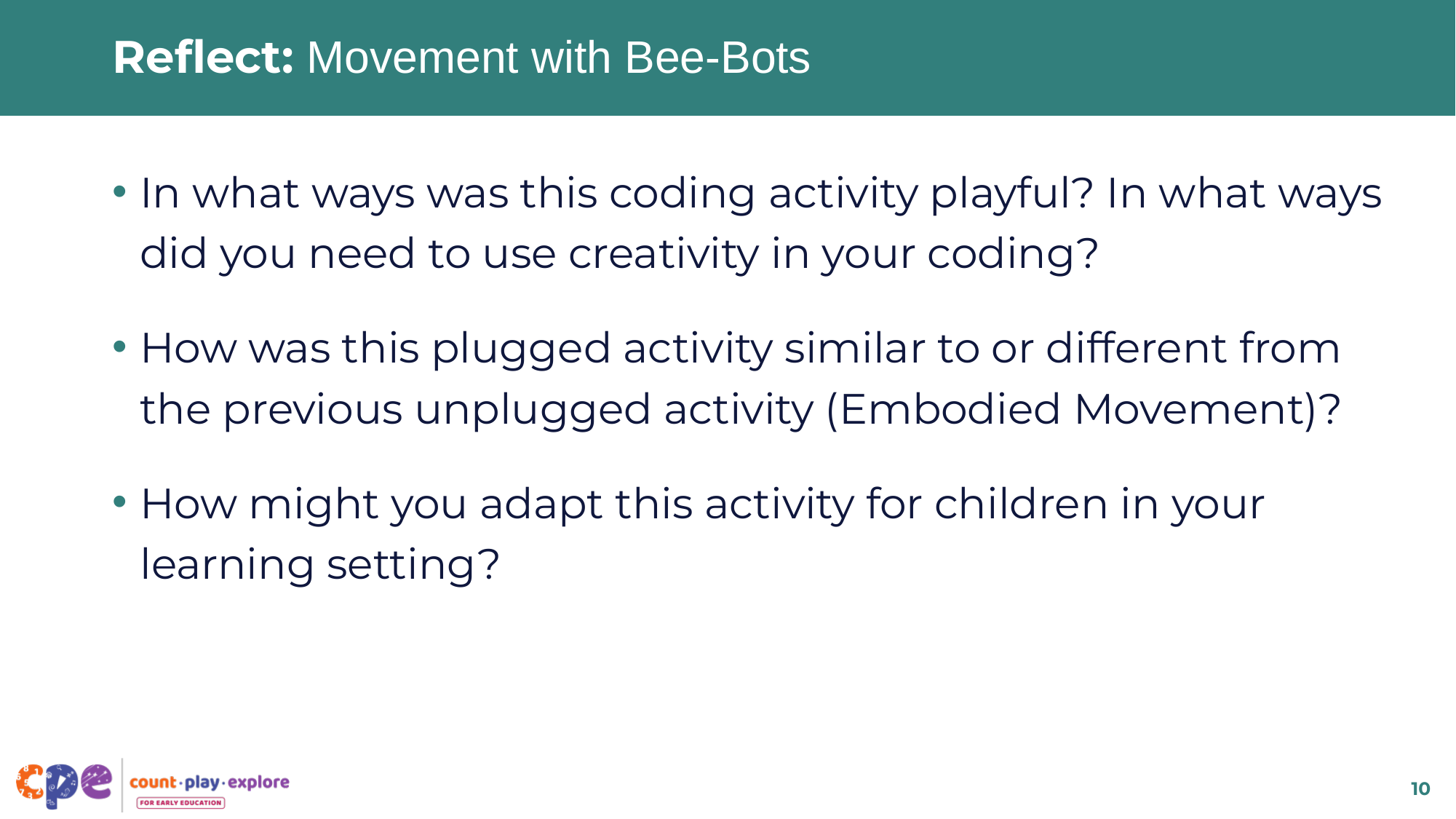

# Reflect: Movement with Bee-Bots
In what ways was this coding activity playful? In what ways did you need to use creativity in your coding?
How was this plugged activity similar to or different from the previous unplugged activity (Embodied Movement)?
How might you adapt this activity for children in your learning setting?
10